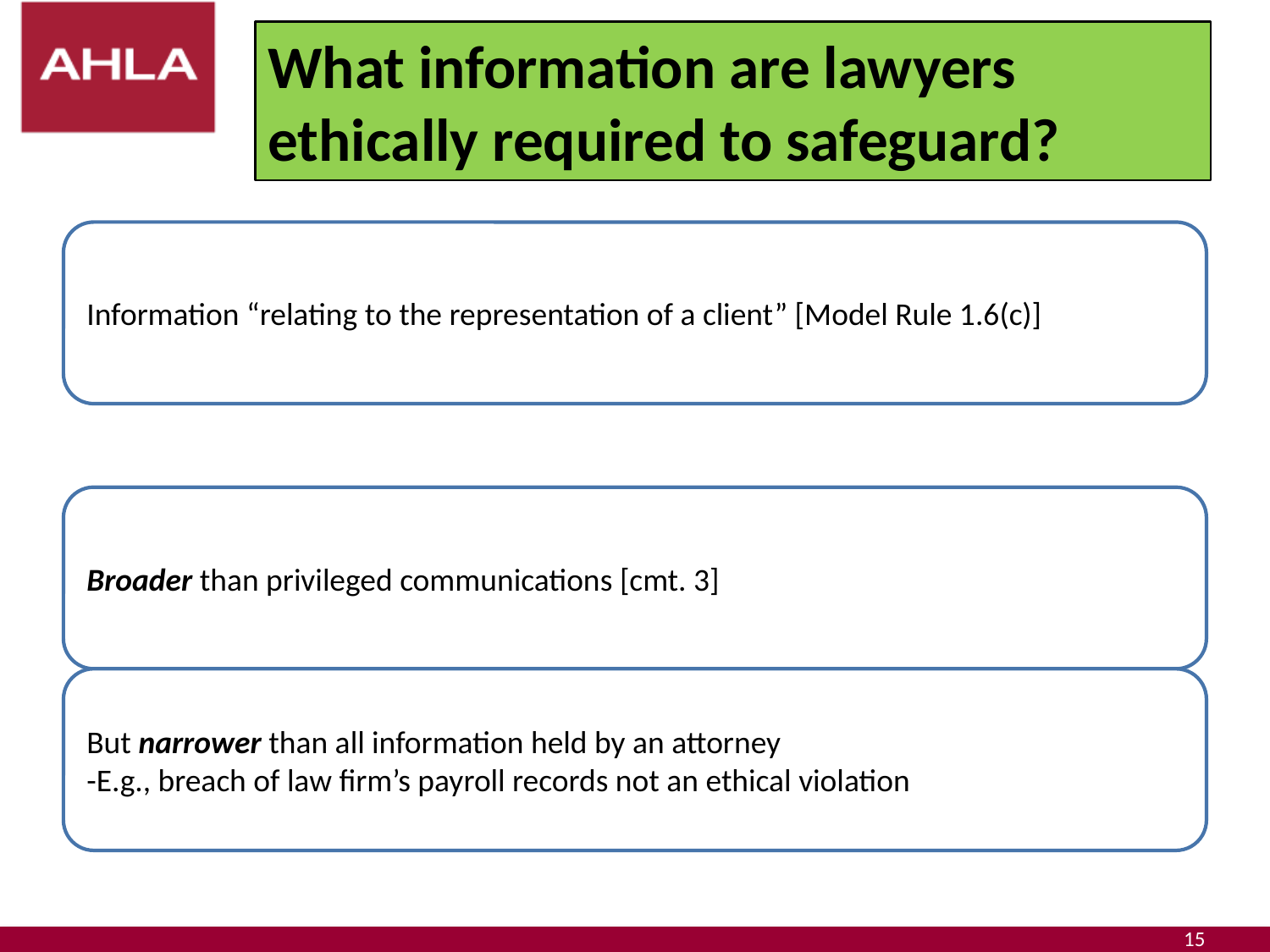

# What information are lawyers ethically required to safeguard?
Information “relating to the representation of a client” [Model Rule 1.6(c)]
Broader than privileged communications [cmt. 3]
But narrower than all information held by an attorney
-E.g., breach of law firm’s payroll records not an ethical violation
15